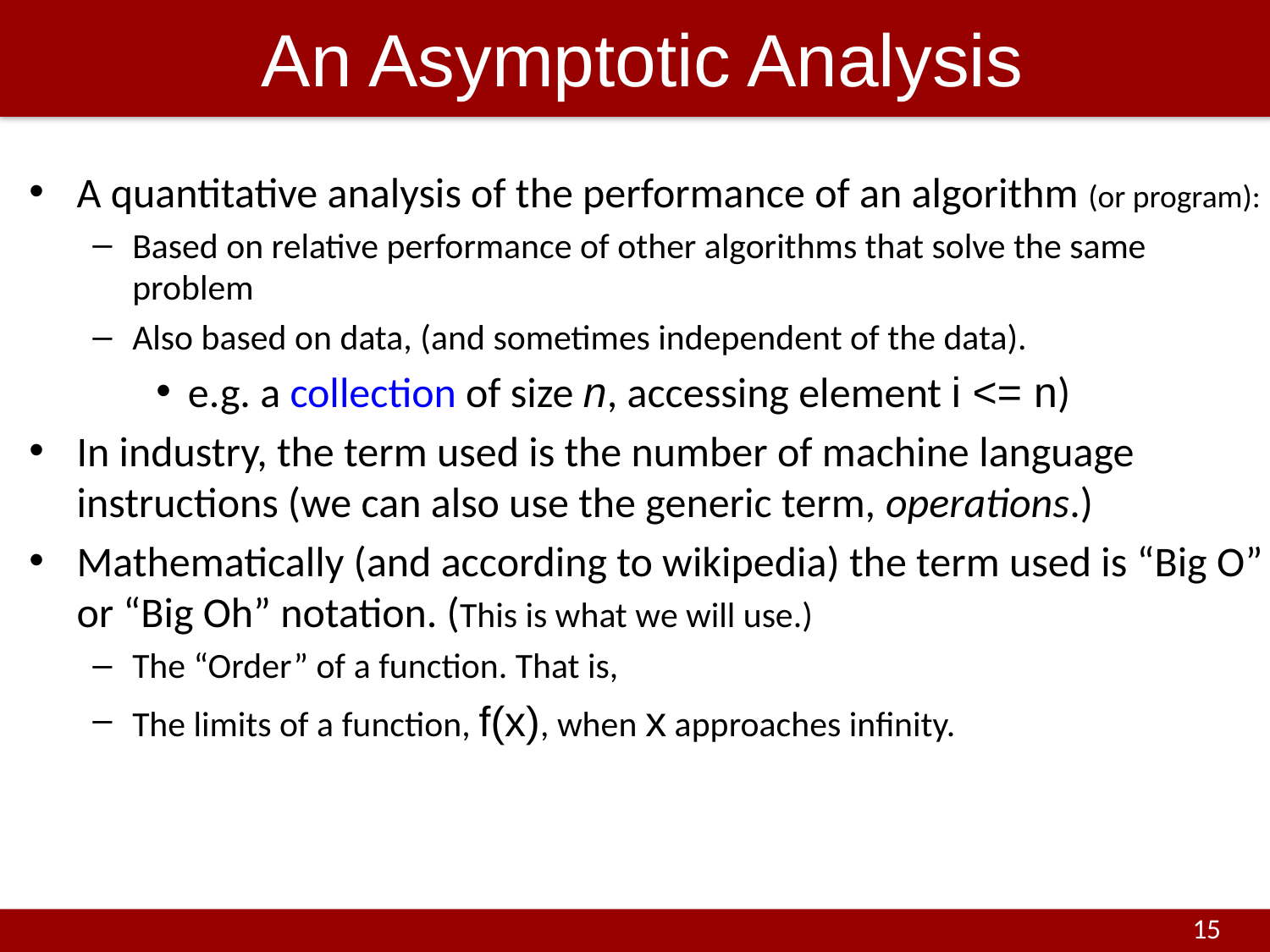

# An Asymptotic Analysis
A quantitative analysis of the performance of an algorithm (or program):
Based on relative performance of other algorithms that solve the same problem
Also based on data, (and sometimes independent of the data).
e.g. a collection of size n, accessing element i <= n)
In industry, the term used is the number of machine language instructions (we can also use the generic term, operations.)
Mathematically (and according to wikipedia) the term used is “Big O” or “Big Oh” notation. (This is what we will use.)
The “Order” of a function. That is,
The limits of a function, f(x), when x approaches infinity.